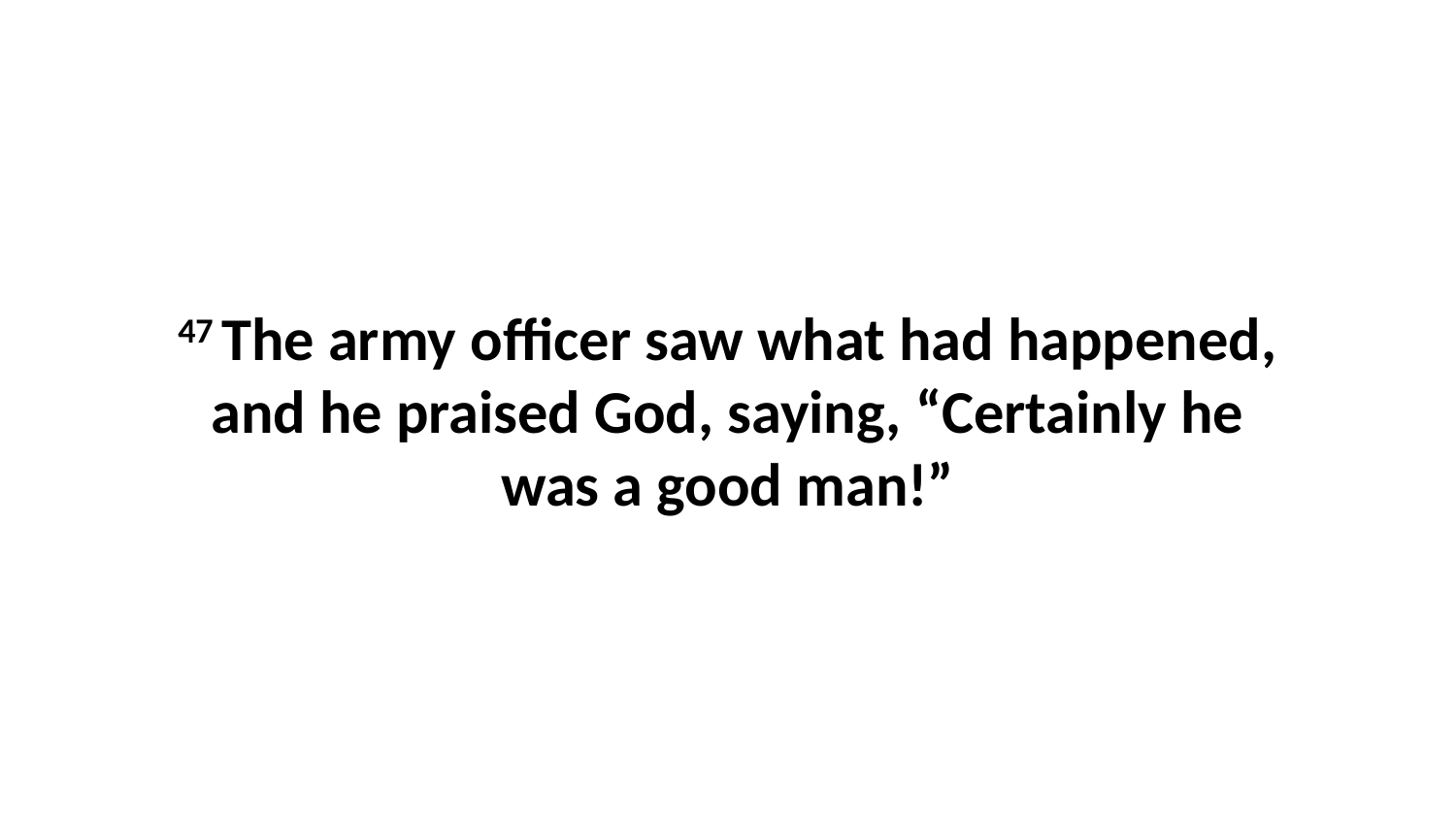

47 The army officer saw what had happened, and he praised God, saying, “Certainly he was a good man!”